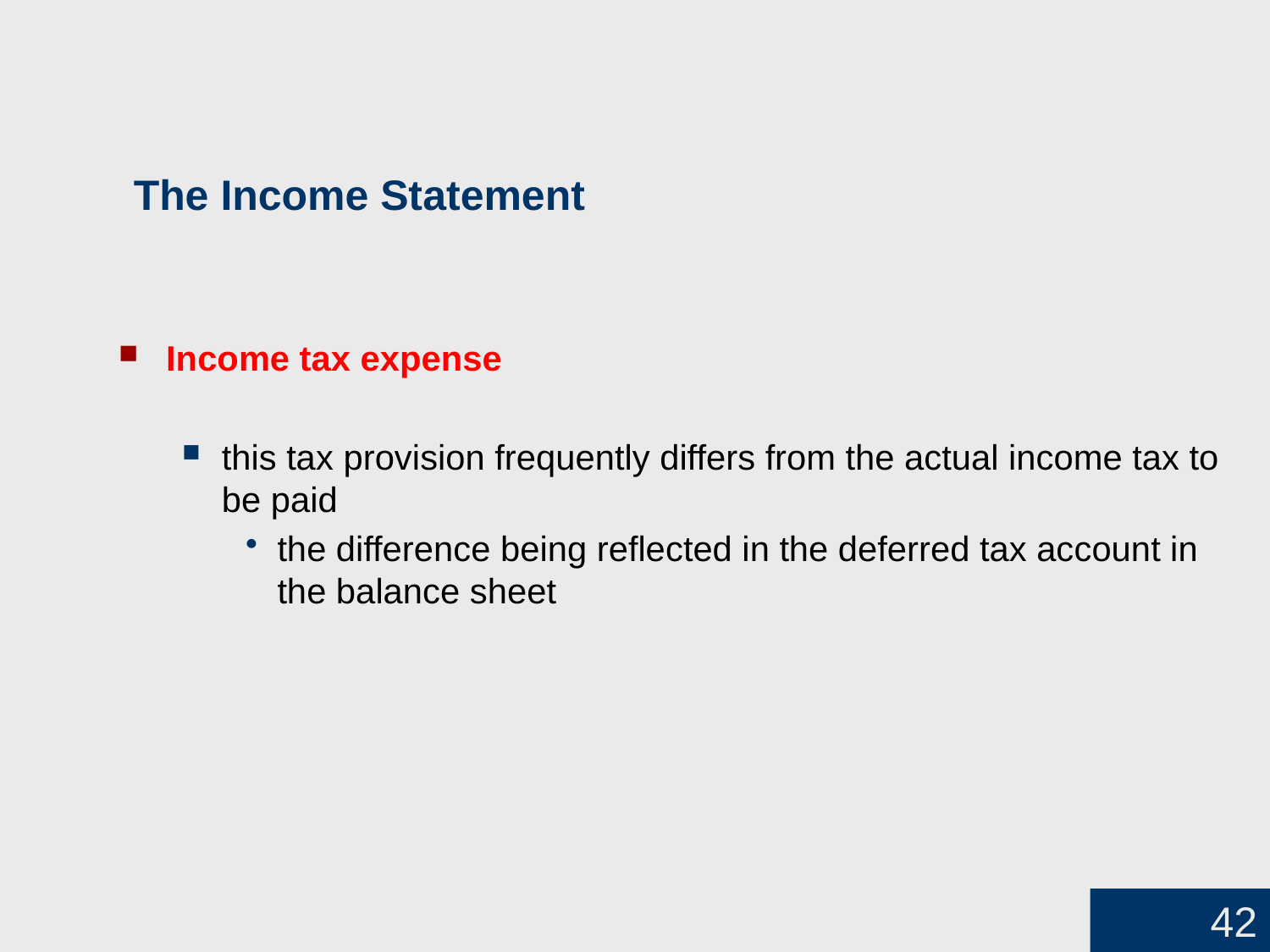

# The Income Statement
Income tax expense

this tax provision frequently differs from the actual income tax to be paid
the difference being reflected in the deferred tax account in the balance sheet

42